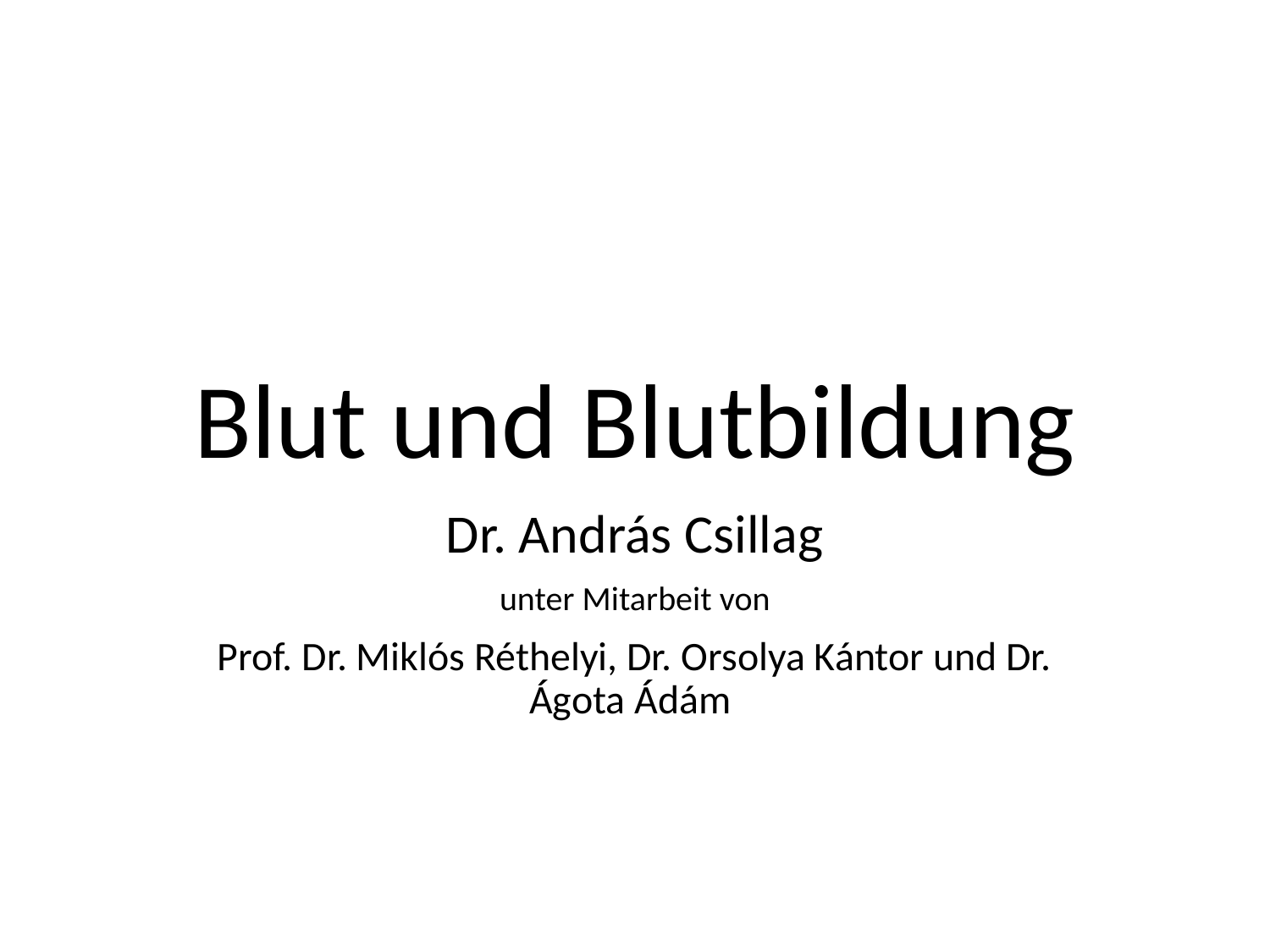

# Blut und Blutbildung
Dr. András Csillag
unter Mitarbeit von
Prof. Dr. Miklós Réthelyi, Dr. Orsolya Kántor und Dr. Ágota Ádám